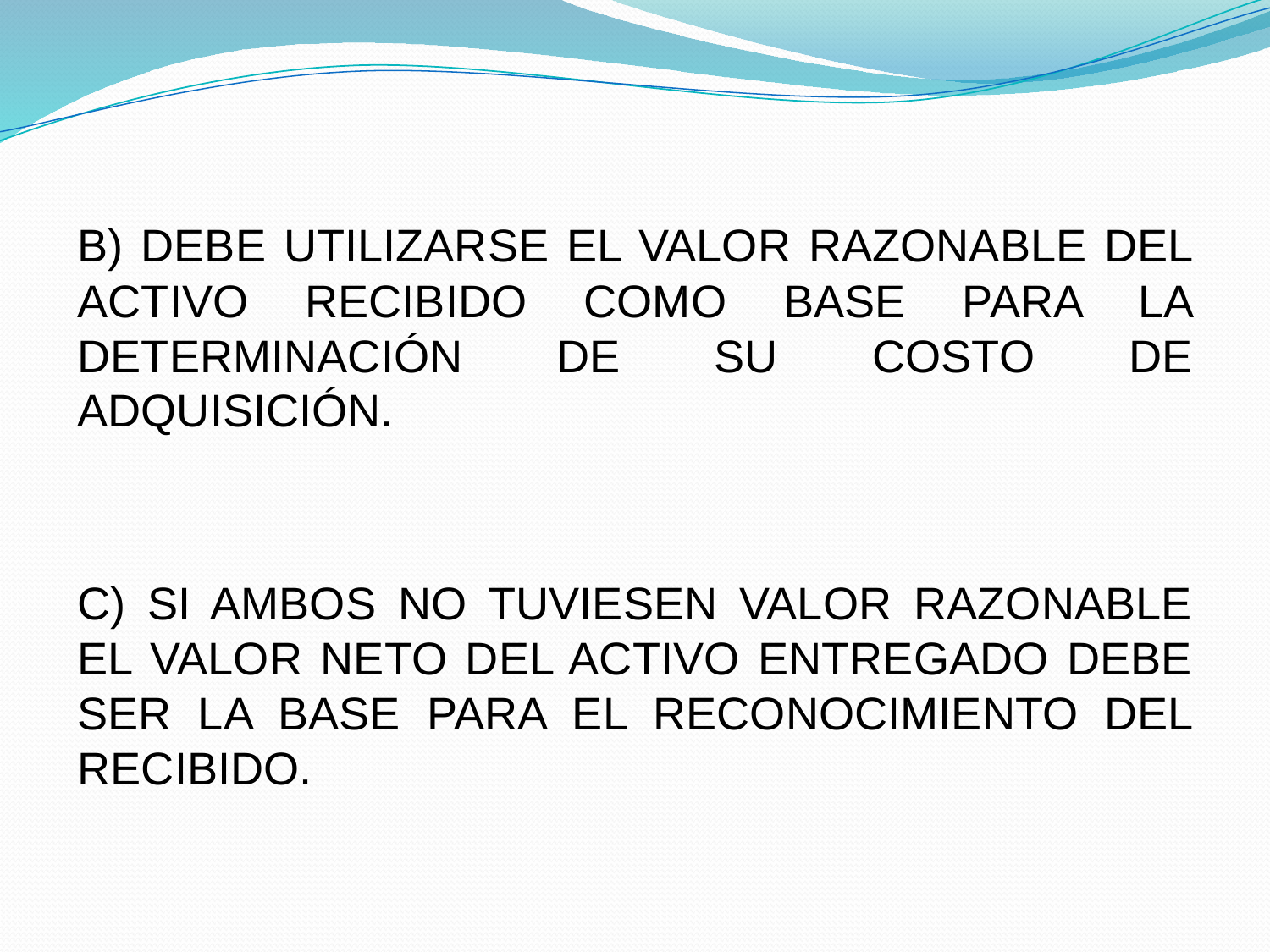

B) DEBE UTILIZARSE EL VALOR RAZONABLE DEL ACTIVO RECIBIDO COMO BASE PARA LA DETERMINACIÓN DE SU COSTO DE ADQUISICIÓN.

C) SI AMBOS NO TUVIESEN VALOR RAZONABLE EL VALOR NETO DEL ACTIVO ENTREGADO DEBE SER LA BASE PARA EL RECONOCIMIENTO DEL RECIBIDO.